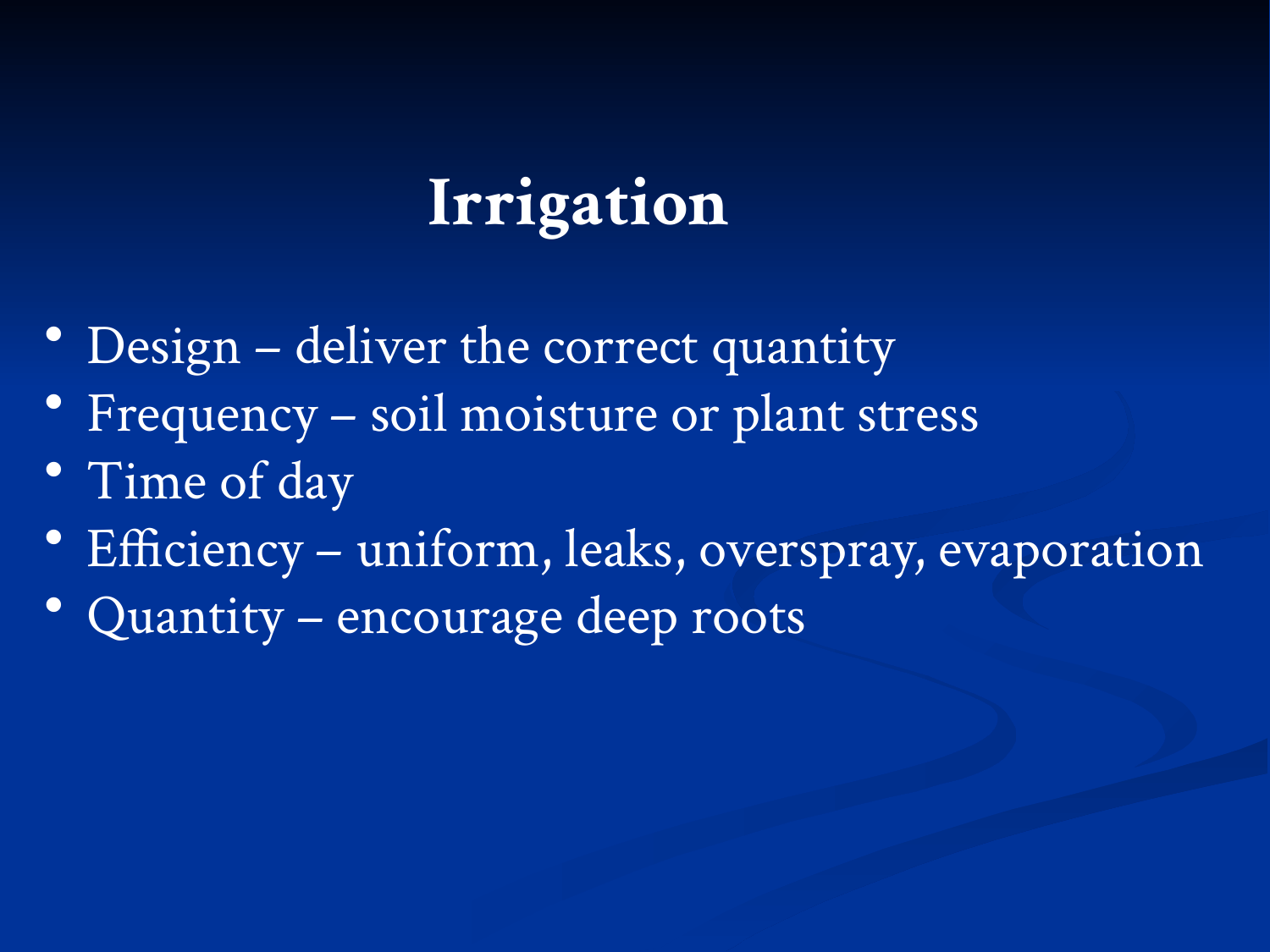

Irrigation
 Design – deliver the correct quantity
 Frequency – soil moisture or plant stress
 Time of day
 Efficiency – uniform, leaks, overspray, evaporation
 Quantity – encourage deep roots